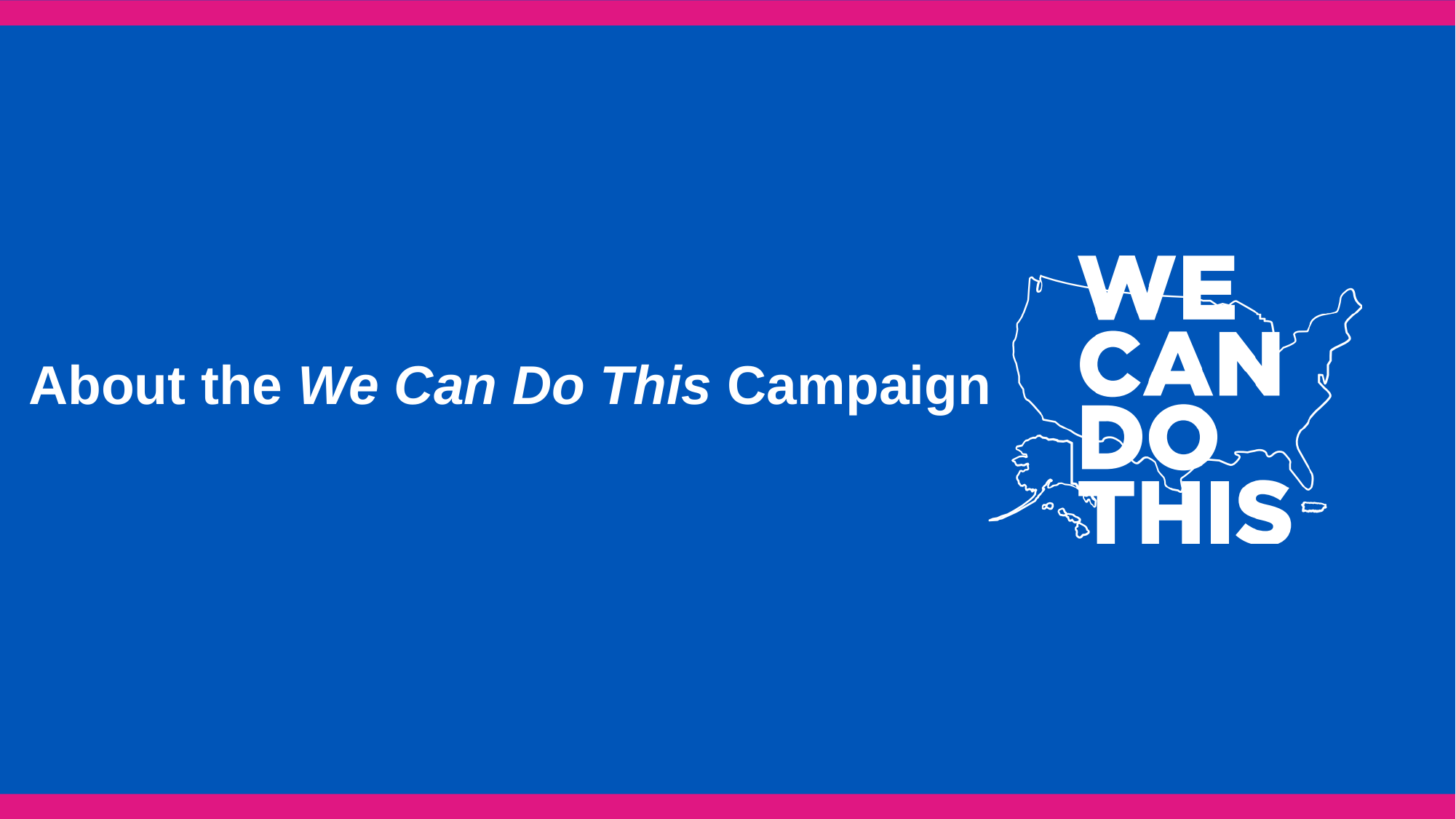

# About the We Can Do This Campaign